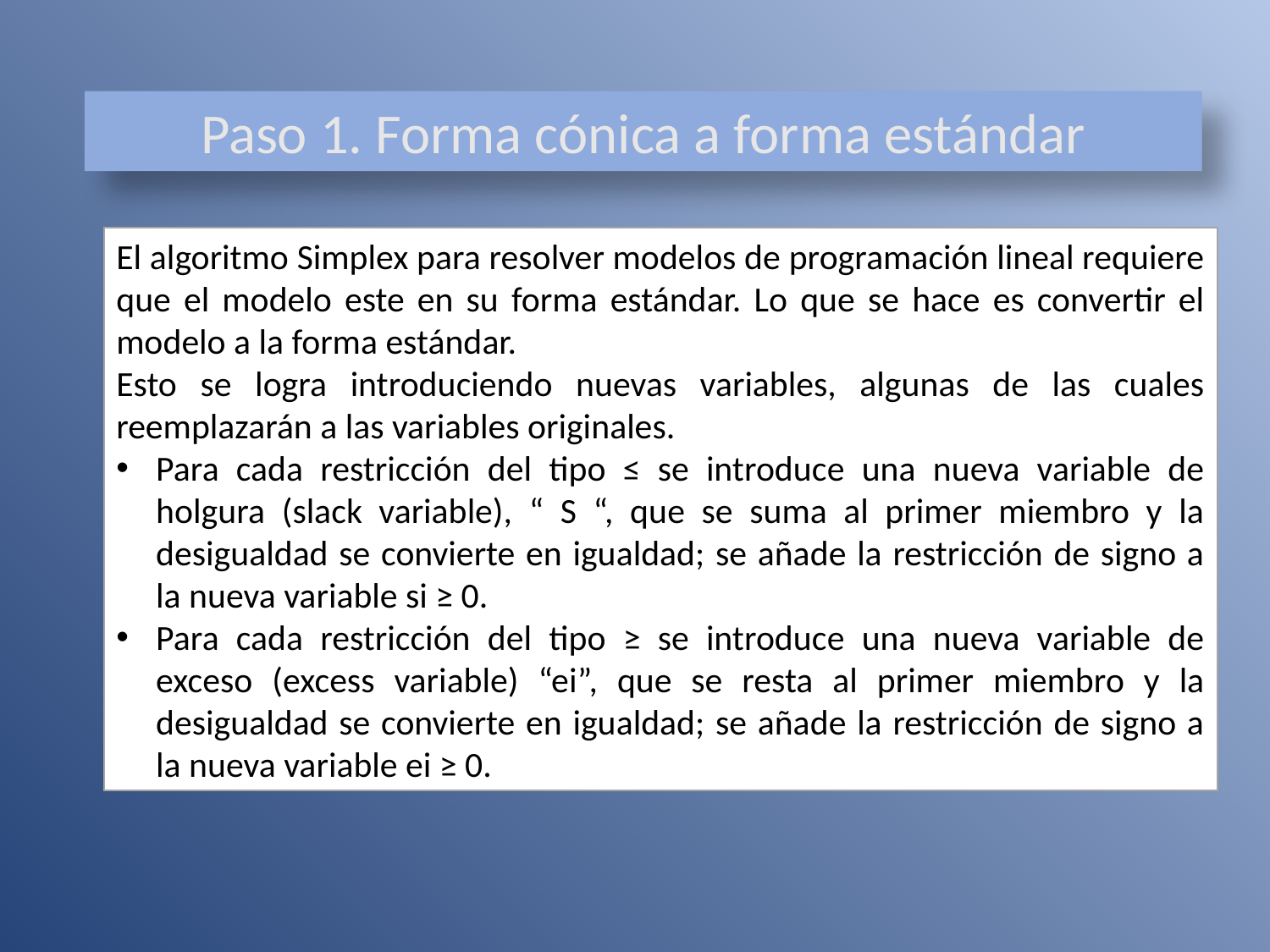

Paso 1. Forma cónica a forma estándar
El algoritmo Simplex para resolver modelos de programación lineal requiere que el modelo este en su forma estándar. Lo que se hace es convertir el modelo a la forma estándar.
Esto se logra introduciendo nuevas variables, algunas de las cuales reemplazarán a las variables originales.
Para cada restricción del tipo ≤ se introduce una nueva variable de holgura (slack variable), “ S “, que se suma al primer miembro y la desigualdad se convierte en igualdad; se añade la restricción de signo a la nueva variable si ≥ 0.
Para cada restricción del tipo ≥ se introduce una nueva variable de exceso (excess variable) “ei”, que se resta al primer miembro y la desigualdad se convierte en igualdad; se añade la restricción de signo a la nueva variable ei ≥ 0.